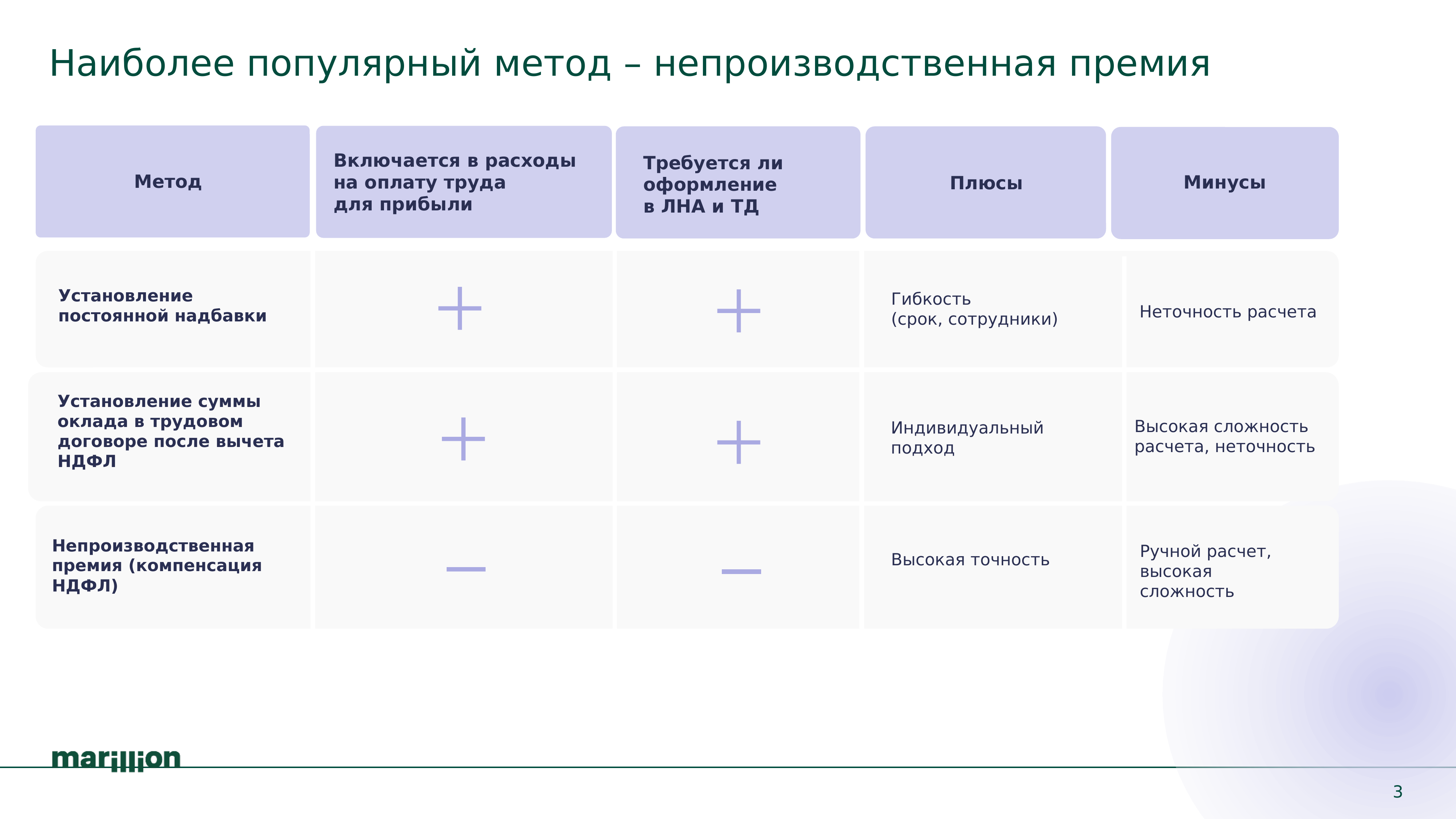

Наиболее популярный метод – непроизводственная премия

Включается в расходы
на оплату труда
для прибыли
Требуется ли оформление
в ЛНА и ТД
Минусы
Плюсы
Метод

Установление
постоянной надбавки
Гибкость
(срок, сотрудники)
Неточность расчета

Установление суммы оклада в трудовом договоре после вычета НДФЛ

Высокая сложность расчета, неточность

Индивидуальный подход

Непроизводственная премия (компенсация НДФЛ)
Ручной расчет, высокая сложность

Высокая точность
3